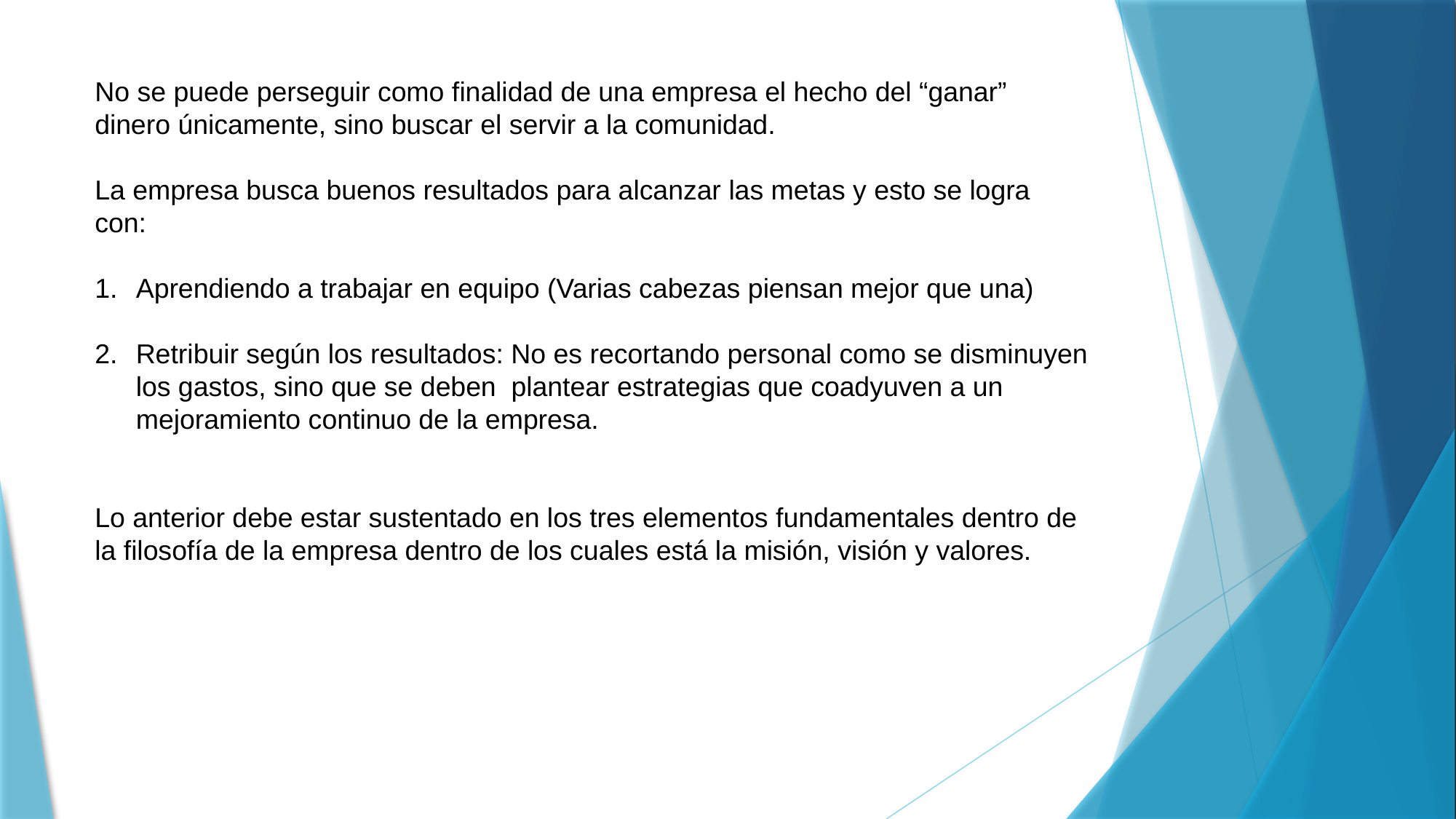

No se puede perseguir como finalidad de una empresa el hecho del “ganar” dinero únicamente, sino buscar el servir a la comunidad.

La empresa busca buenos resultados para alcanzar las metas y esto se logra con:

Aprendiendo a trabajar en equipo (Varias cabezas piensan mejor que una)

Retribuir según los resultados: No es recortando personal como se disminuyen los gastos, sino que se deben  plantear estrategias que coadyuven a un mejoramiento continuo de la empresa.

Lo anterior debe estar sustentado en los tres elementos fundamentales dentro de la filosofía de la empresa dentro de los cuales está la misión, visión y valores.